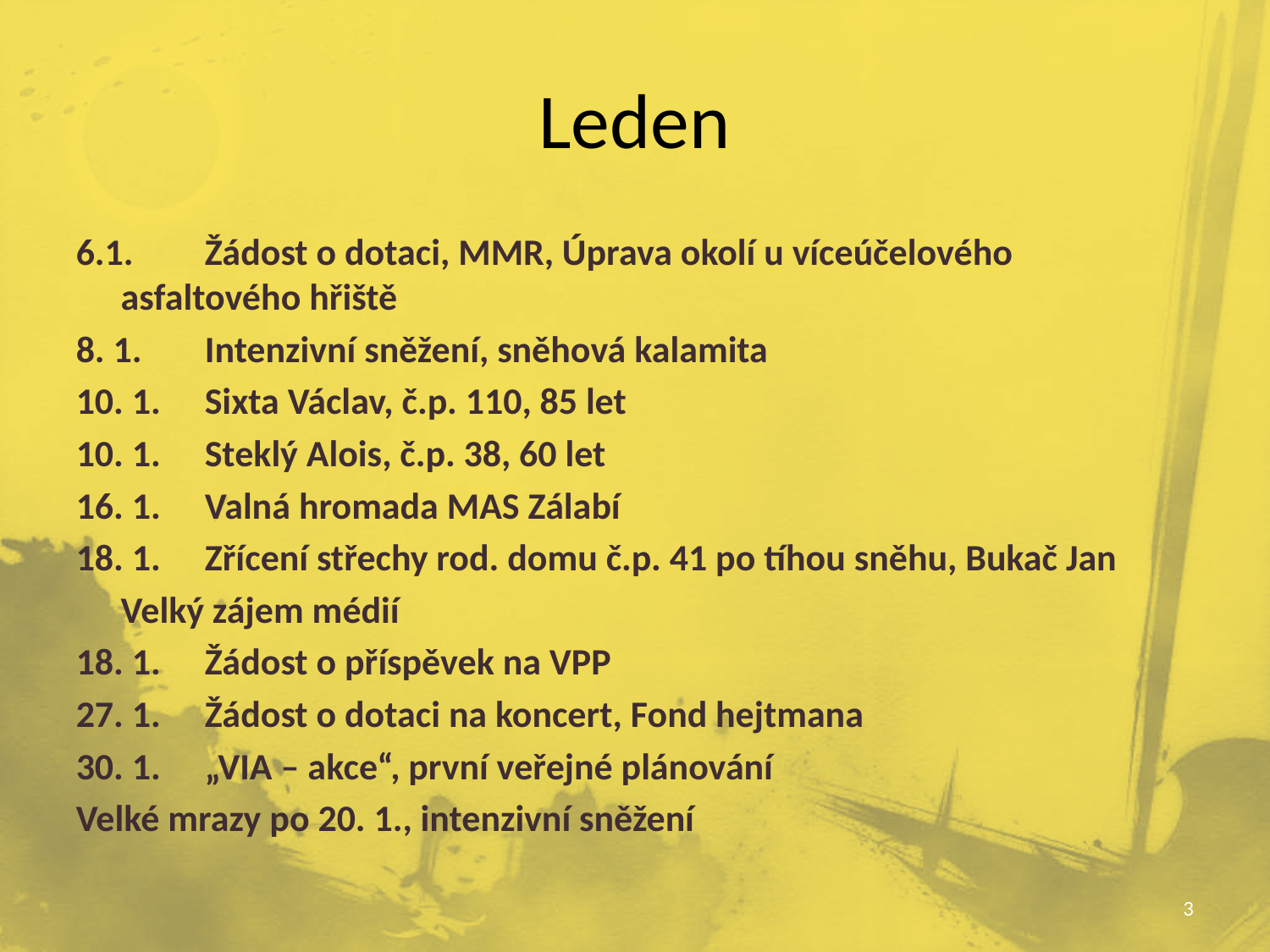

# Leden
6.1.	Žádost o dotaci, MMR, Úprava okolí u víceúčelového 	asfaltového hřiště
8. 1.	Intenzivní sněžení, sněhová kalamita
10. 1.	Sixta Václav, č.p. 110, 85 let
10. 1.	Steklý Alois, č.p. 38, 60 let
16. 1.	Valná hromada MAS Zálabí
18. 1.	Zřícení střechy rod. domu č.p. 41 po tíhou sněhu, Bukač Jan
		Velký zájem médií
18. 1.	Žádost o příspěvek na VPP
27. 1.	Žádost o dotaci na koncert, Fond hejtmana
30. 1.	„VIA – akce“, první veřejné plánování
Velké mrazy po 20. 1., intenzivní sněžení

3